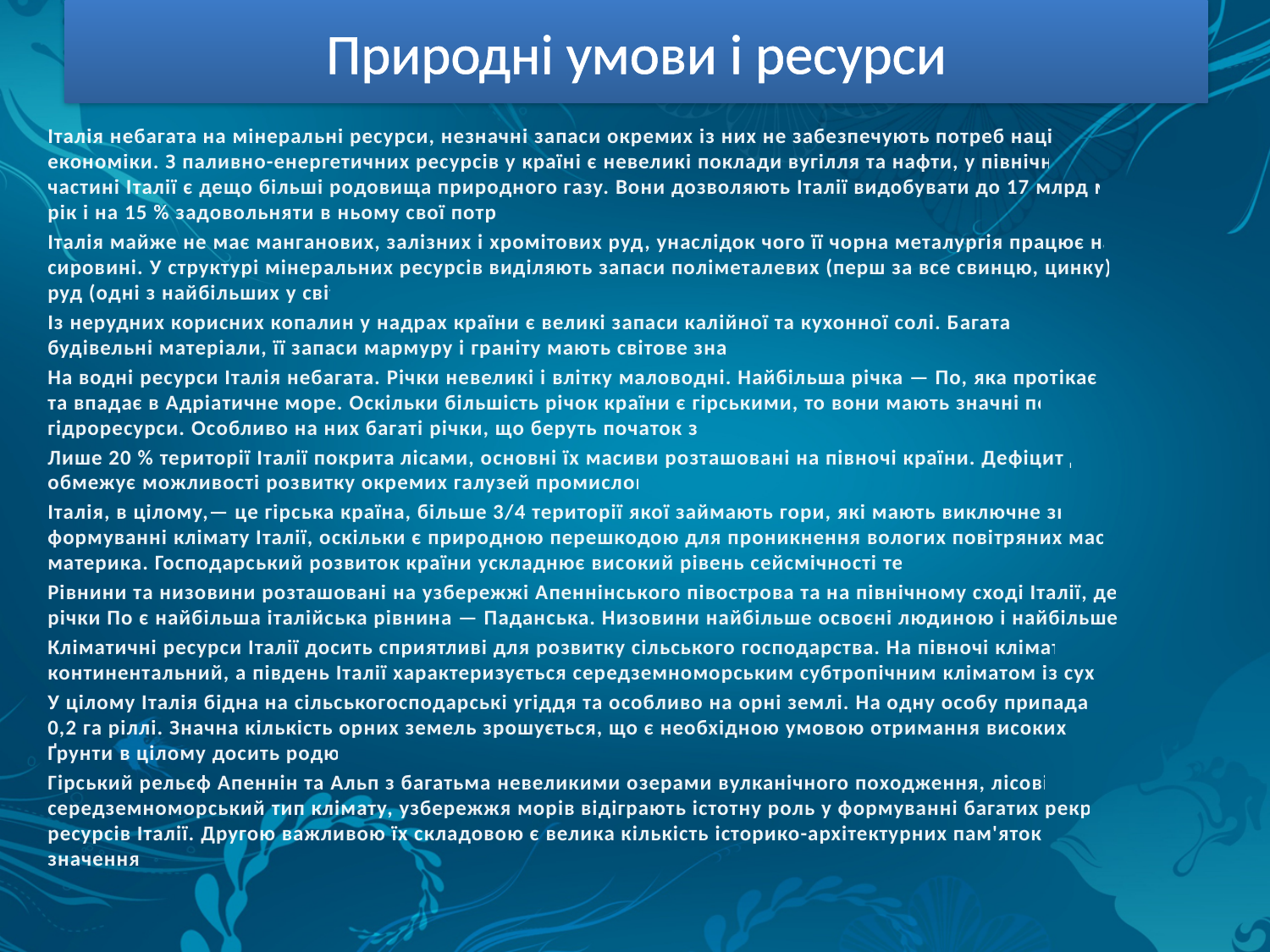

# Природні умови і ресурси
Італія небагата на мінеральні ресурси, незначні запаси окремих із них не забезпечують потреб національної економіки. З паливно-енергетичних ресурсів у країні є невеликі поклади вугілля та нафти, у північно-східній частині Італії є дещо більші родовища природного газу. Вони дозволяють Італії видобувати до 17 млрд м3 газу на рік і на 15 % задовольняти в ньому свої потреби.
Італія майже не має манганових, залізних і хромітових руд, унаслідок чого її чорна металургія працює на довізній сировині. У структурі мінеральних ресурсів виділяють запаси поліметалевих (перш за все свинцю, цинку) і ртутних руд (одні з найбільших у світі).
Із нерудних корисних копалин у надрах країни є великі запаси калійної та кухонної солі. Багата країна на будівельні матеріали, її запаси мармуру і граніту мають світове значення.
На водні ресурси Італія небагата. Річки невеликі і влітку маловодні. Найбільша річка — По, яка протікає на півночі та впадає в Адріатичне море. Оскільки більшість річок країни є гірськими, то вони мають значні потенційні гідроресурси. Особливо на них багаті річки, що беруть початок з Альп.
Лише 20 % території Італії покрита лісами, основні їх масиви розташовані на півночі країни. Дефіцит деревини обмежує можливості розвитку окремих галузей промисловості.
Італія, в цілому,— це гірська країна, більше 3/4 території якої займають гори, які мають виключне значення у формуванні клімату Італії, оскільки є природною перешкодою для проникнення вологих повітряних мас з півночі материка. Господарський розвиток країни ускладнює високий рівень сейсмічності території.
Рівнини та низовини розташовані на узбережжі Апеннінського півострова та на північному сході Італії, де в басейні річки По є найбільша італійська рівнина — Паданська. Низовини найбільше освоєні людиною і найбільше заселені.
Кліматичні ресурси Італії досить сприятливі для розвитку сільського господарства. На півночі клімат помірно континентальний, а південь Італії характеризується середземноморським субтропічним кліматом із сухим літом.
У цілому Італія бідна на сільськогосподарські угіддя та особливо на орні землі. На одну особу припадає близько 0,2 га ріллі. Значна кількість орних земель зрошується, що є необхідною умовою отримання високих урожаїв. Ґрунти в цілому досить родючі.
Гірський рельєф Апеннін та Альп з багатьма невеликими озерами вулканічного походження, лісові масиви, середземноморський тип клімату, узбережжя морів відіграють істотну роль у формуванні багатих рекреаційних ресурсів Італії. Другою важливою їх складовою є велика кількість історико-архітектурних пам'яток світового значення.